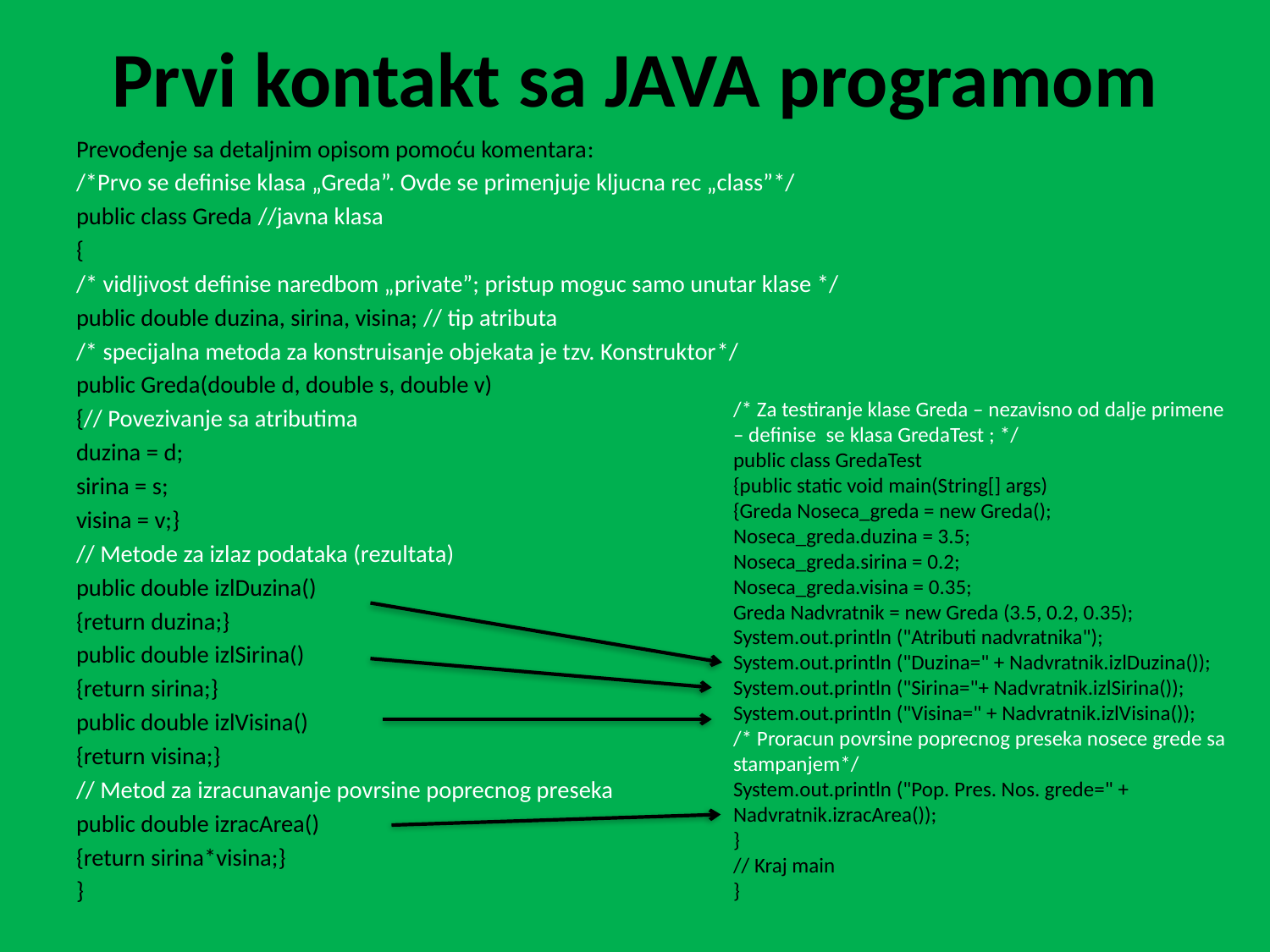

# Prvi kontakt sa JAVA programom
Prevođenje sa detaljnim opisom pomoću komentara:
/*Prvo se definise klasa „Greda”. Ovde se primenjuje kljucna rec „class”*/
public class Greda //javna klasa
{
/* vidljivost definise naredbom „private”; pristup moguc samo unutar klase */
public double duzina, sirina, visina; // tip atributa
/* specijalna metoda za konstruisanje objekata je tzv. Konstruktor*/
public Greda(double d, double s, double v)
{// Povezivanje sa atributima
duzina = d;
sirina = s;
visina = v;}
// Metode za izlaz podataka (rezultata)
public double izlDuzina()
{return duzina;}
public double izlSirina()
{return sirina;}
public double izlVisina()
{return visina;}
// Metod za izracunavanje povrsine poprecnog preseka
public double izracArea()
{return sirina*visina;}
}

/* Za testiranje klase Greda – nezavisno od dalje primene – definise  se klasa GredaTest ; */
public class GredaTest
{public static void main(String[] args)
{Greda Noseca_greda = new Greda();
Noseca_greda.duzina = 3.5;
Noseca_greda.sirina = 0.2;
Noseca_greda.visina = 0.35;
Greda Nadvratnik = new Greda (3.5, 0.2, 0.35);
System.out.println ("Atributi nadvratnika");
System.out.println ("Duzina=" + Nadvratnik.izlDuzina());
System.out.println ("Sirina="+ Nadvratnik.izlSirina());
System.out.println ("Visina=" + Nadvratnik.izlVisina());
/* Proracun povrsine poprecnog preseka nosece grede sa stampanjem*/
System.out.println ("Pop. Pres. Nos. grede=" + Nadvratnik.izracArea());
}
// Kraj main
}